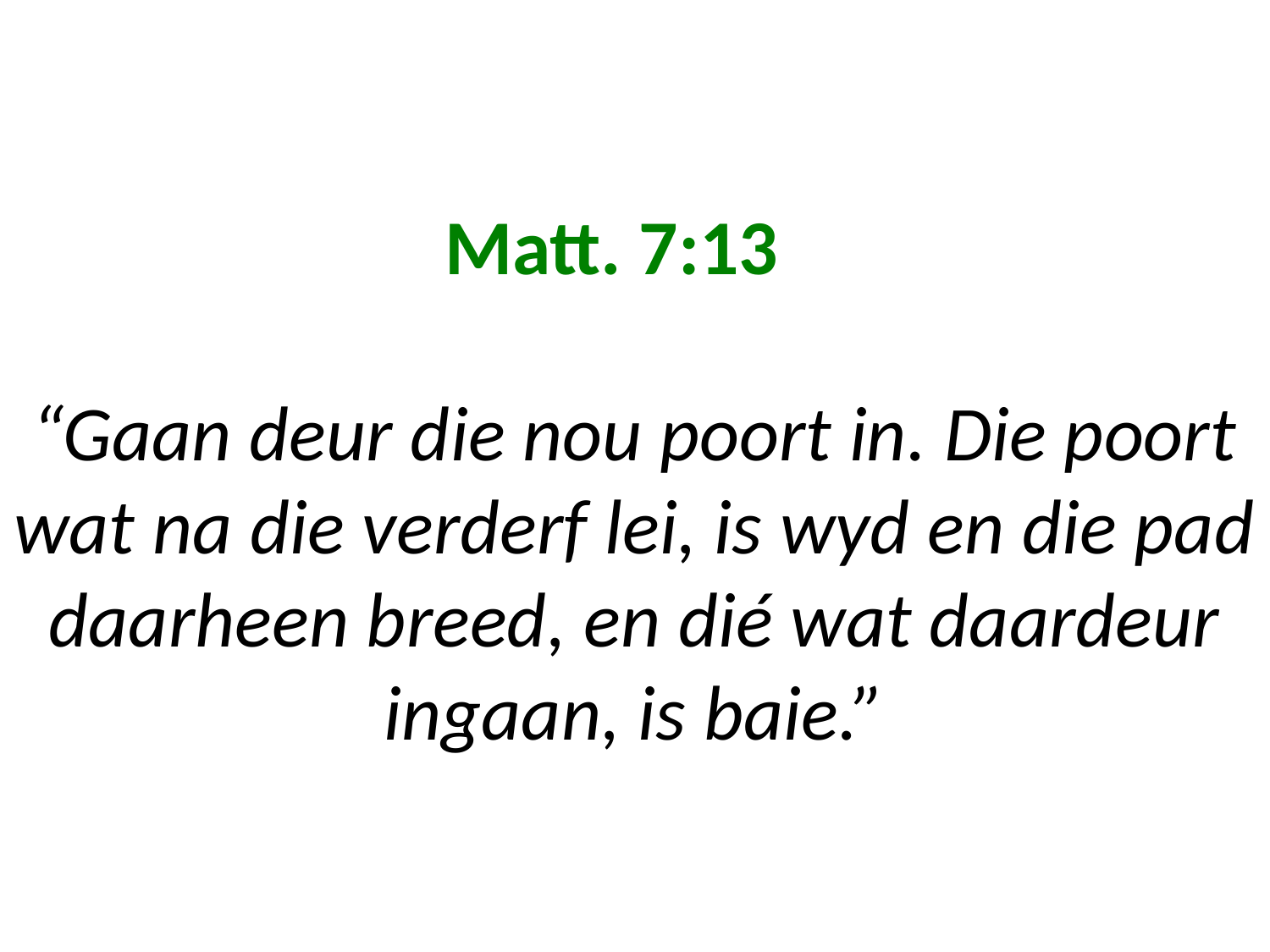

# Matt. 7:13 “Gaan deur die nou poort in. Die poort wat na die verderf lei, is wyd en die pad daarheen breed, en dié wat daardeur ingaan, is baie.”